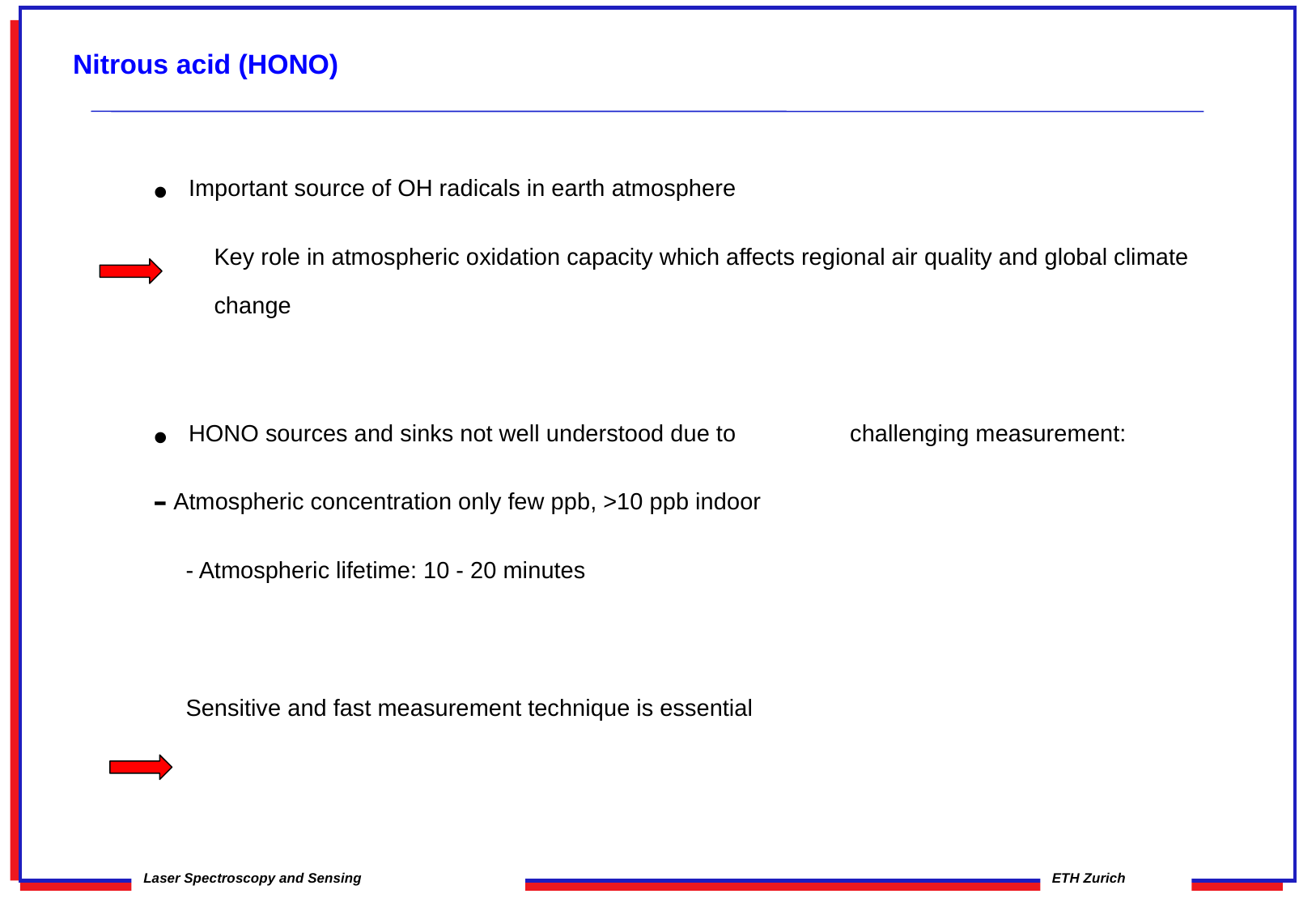

Laser Spectroscopy and Sensing
ETH Zurich

    Nitrous acid (HONO)

 Important source of OH radicals in earth atmosphere
	Key role in atmospheric oxidation capacity which affects regional air quality and global climate change

 HONO sources and sinks not well understood due to 	challenging measurement:
 Atmospheric concentration only few ppb, >10 ppb indoor
     - Atmospheric lifetime: 10 - 20 minutes

     Sensitive and fast measurement technique is essential